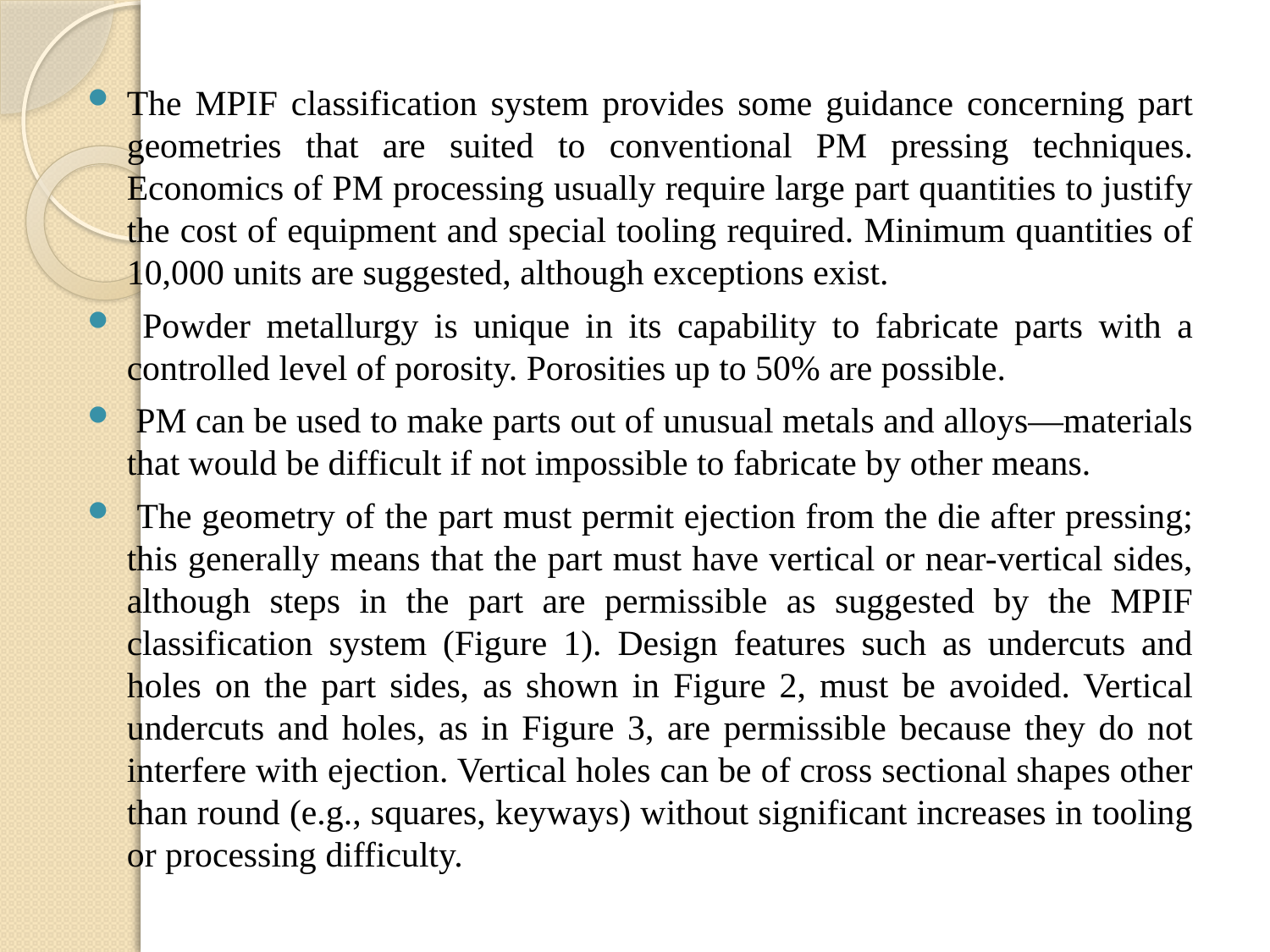

The MPIF classification system provides some guidance concerning part geometries that are suited to conventional PM pressing techniques. Economics of PM processing usually require large part quantities to justify the cost of equipment and special tooling required. Minimum quantities of 10,000 units are suggested, although exceptions exist.
 Powder metallurgy is unique in its capability to fabricate parts with a controlled level of porosity. Porosities up to 50% are possible.
 PM can be used to make parts out of unusual metals and alloys—materials that would be difficult if not impossible to fabricate by other means.
 The geometry of the part must permit ejection from the die after pressing; this generally means that the part must have vertical or near-vertical sides, although steps in the part are permissible as suggested by the MPIF classification system (Figure 1). Design features such as undercuts and holes on the part sides, as shown in Figure 2, must be avoided. Vertical undercuts and holes, as in Figure 3, are permissible because they do not interfere with ejection. Vertical holes can be of cross sectional shapes other than round (e.g., squares, keyways) without significant increases in tooling or processing difficulty.